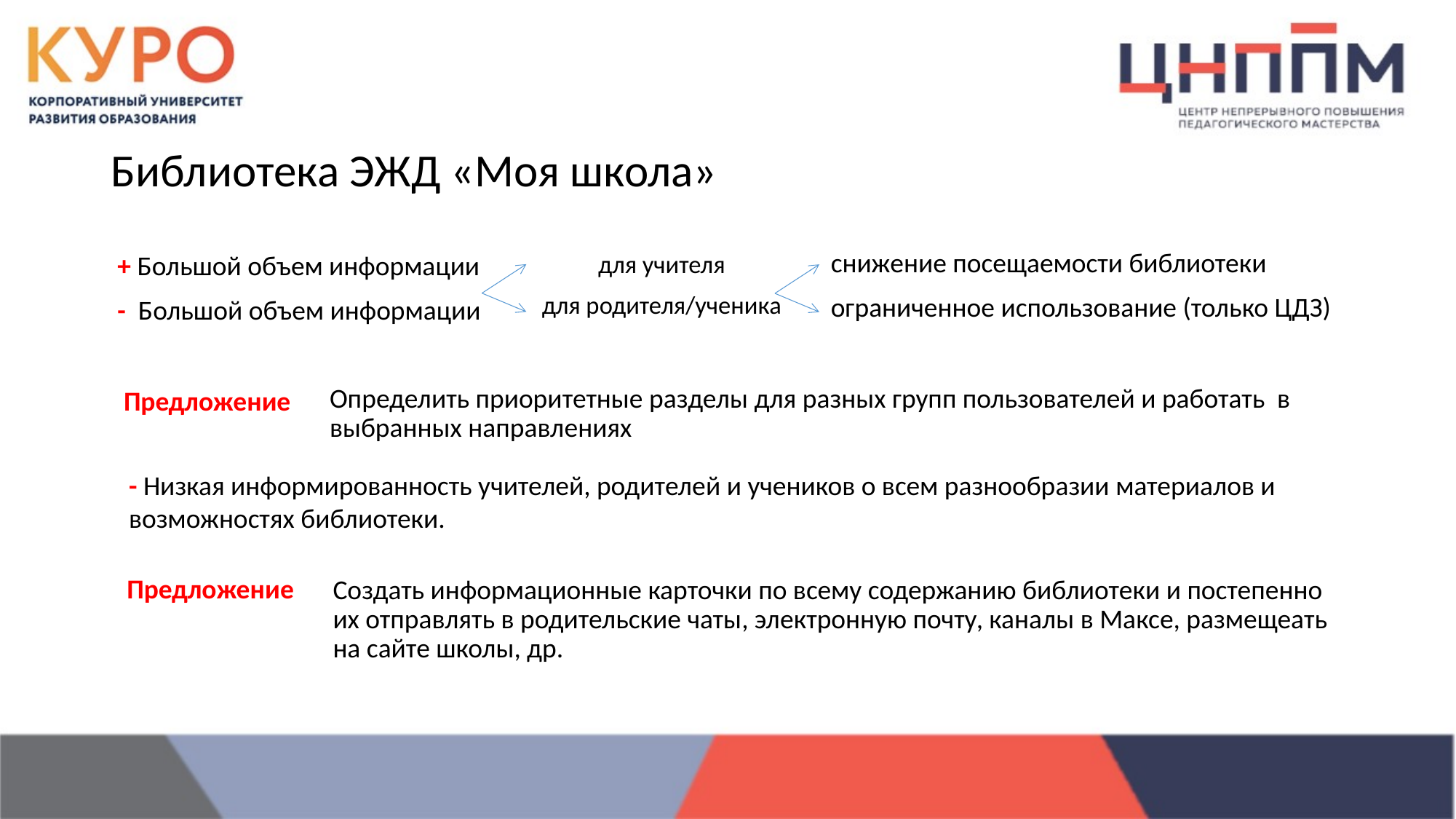

# Библиотека ЭЖД «Моя школа»
снижение посещаемости библиотеки
ограниченное использование (только ЦДЗ)
для учителя
для родителя/ученика
+ Большой объем информации
-  Большой объем информации
Предложение
Определить приоритетные разделы для разных групп пользователей и работать  в выбранных направлениях

- Низкая информированность учителей, родителей и учеников о всем разнообразии материалов и возможностях библиотеки.
Предложение
Создать информационные карточки по всему содержанию библиотеки и постепенно их отправлять в родительские чаты, электронную почту, каналы в Максе, размещеать на сайте школы, др.